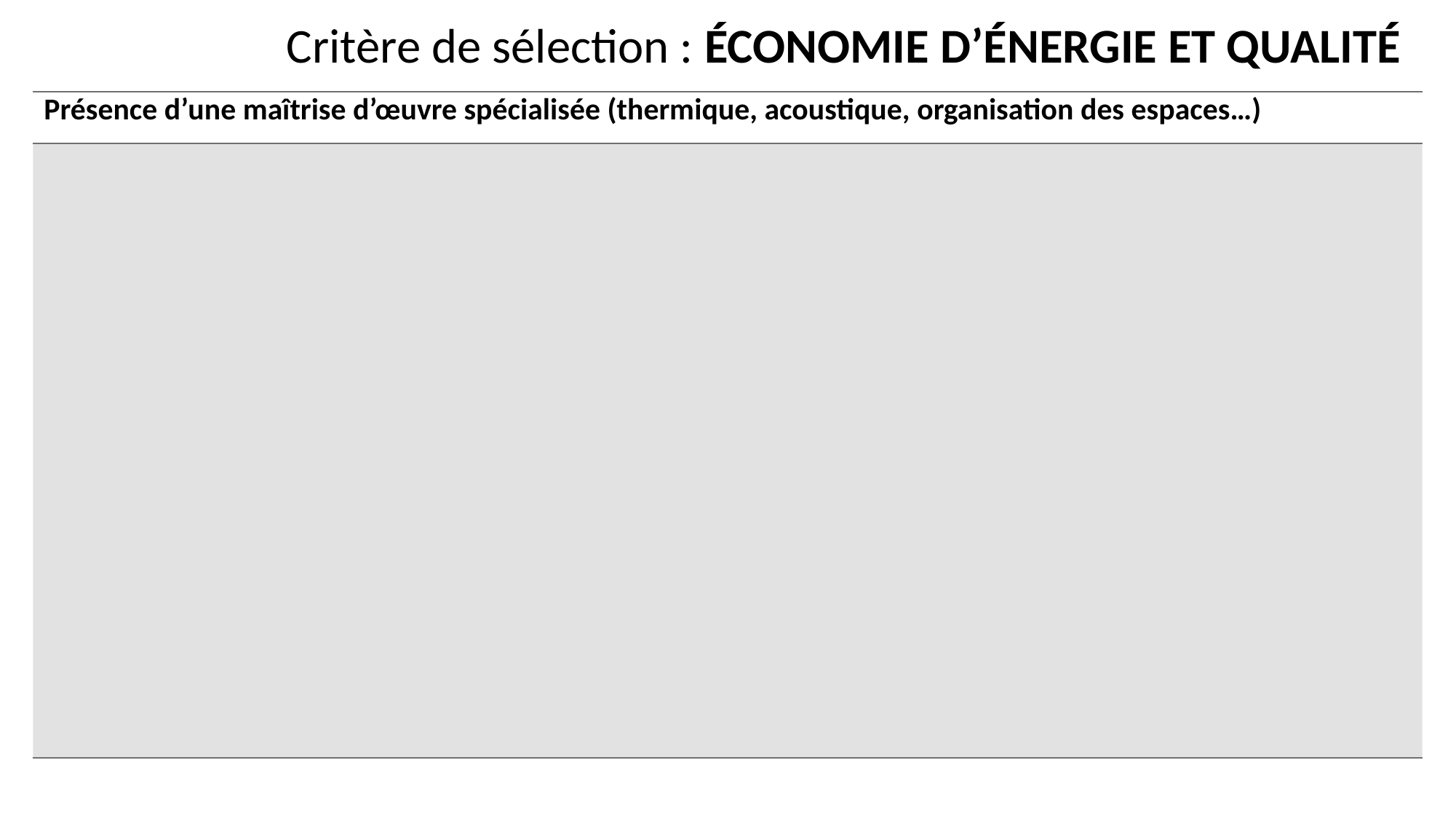

Critère de sélection : ÉCONOMIE D’ÉNERGIE ET QUALITÉ
| Présence d’une maîtrise d’œuvre spécialisée (thermique, acoustique, organisation des espaces…) |
| --- |
|  |